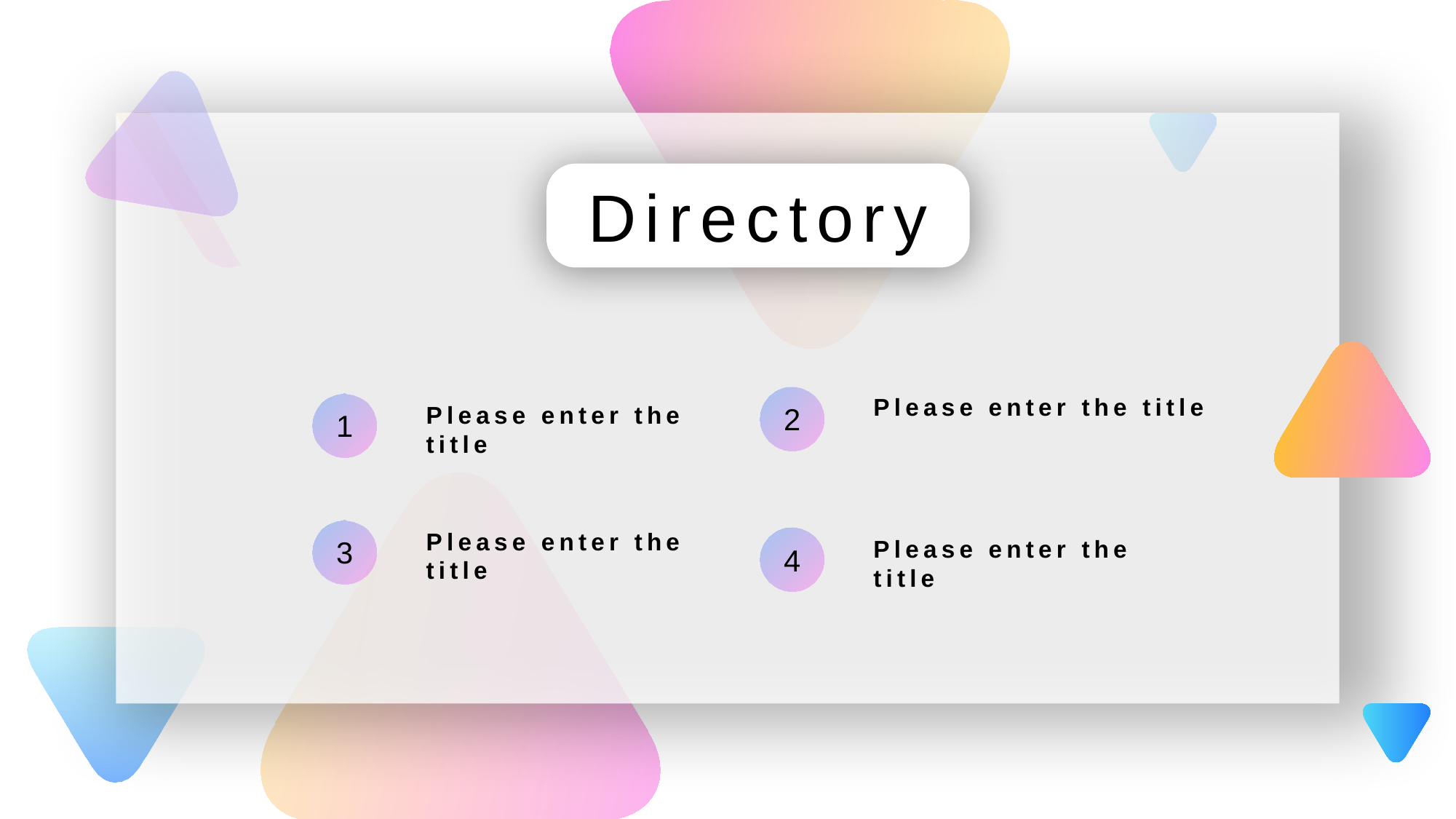

Directory

Please enter the title
2
1
Please enter the title
3
Please enter the title
4
Please enter the title